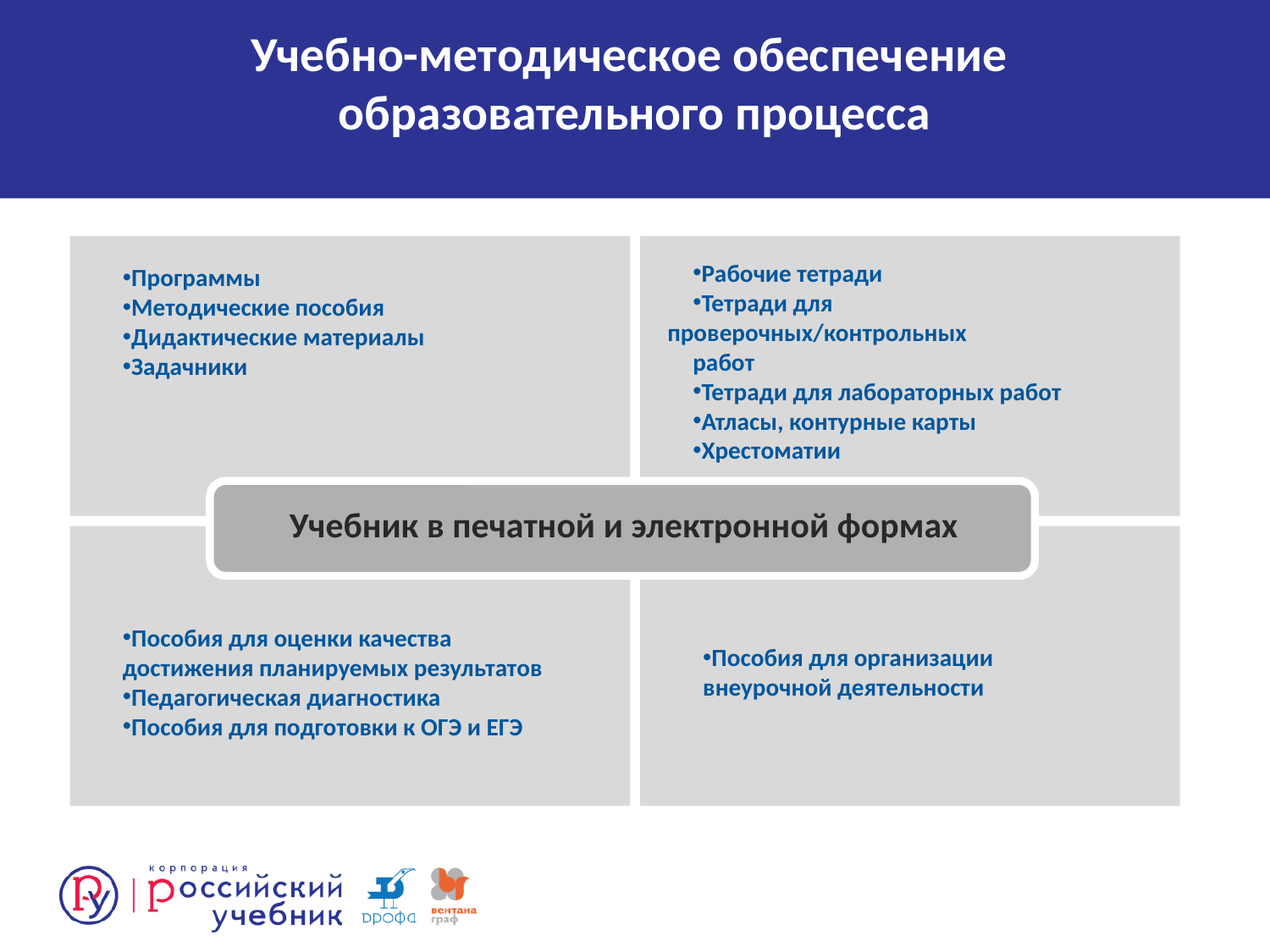

# Учебно-методическое обеспечение образовательного процесса

Рабочие тетради
Тетради для проверочных/контрольных
работ
Тетради для лабораторных работ
Атласы, контурные карты
Хрестоматии
Программы
Методические пособия
Дидактические материалы
Задачники

Учебник в печатной и электронной формах

Пособия для оценки качества
достижения планируемых результатов
Педагогическая диагностика
Пособия для подготовки к ОГЭ и ЕГЭ
Пособия для организации
внеурочной деятельности